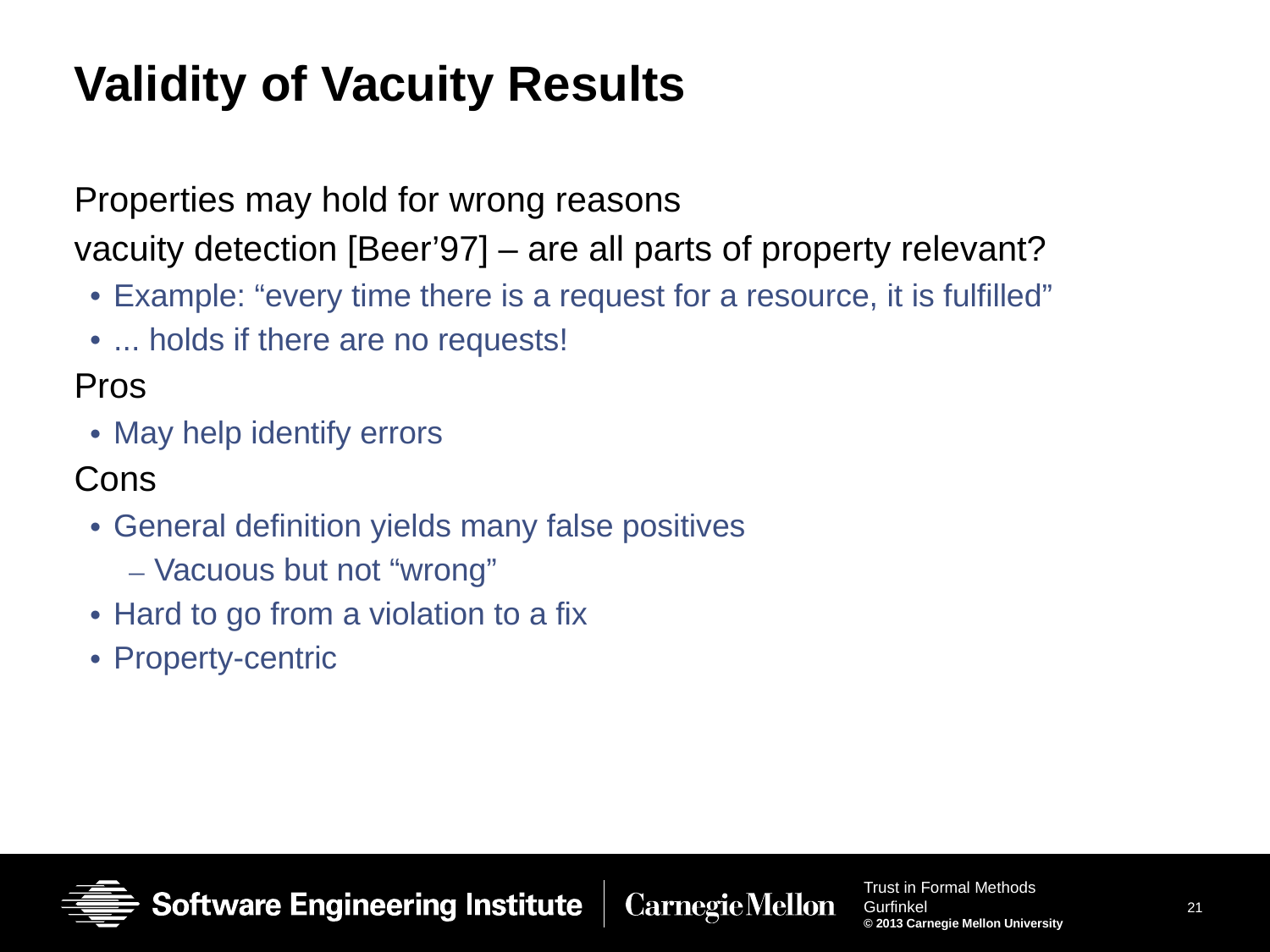

# Validity of Vacuity Results
Properties may hold for wrong reasons
vacuity detection [Beer’97] – are all parts of property relevant?
Example: “every time there is a request for a resource, it is fulfilled”
... holds if there are no requests!
Pros
May help identify errors
Cons
General definition yields many false positives
Vacuous but not “wrong”
Hard to go from a violation to a fix
Property-centric